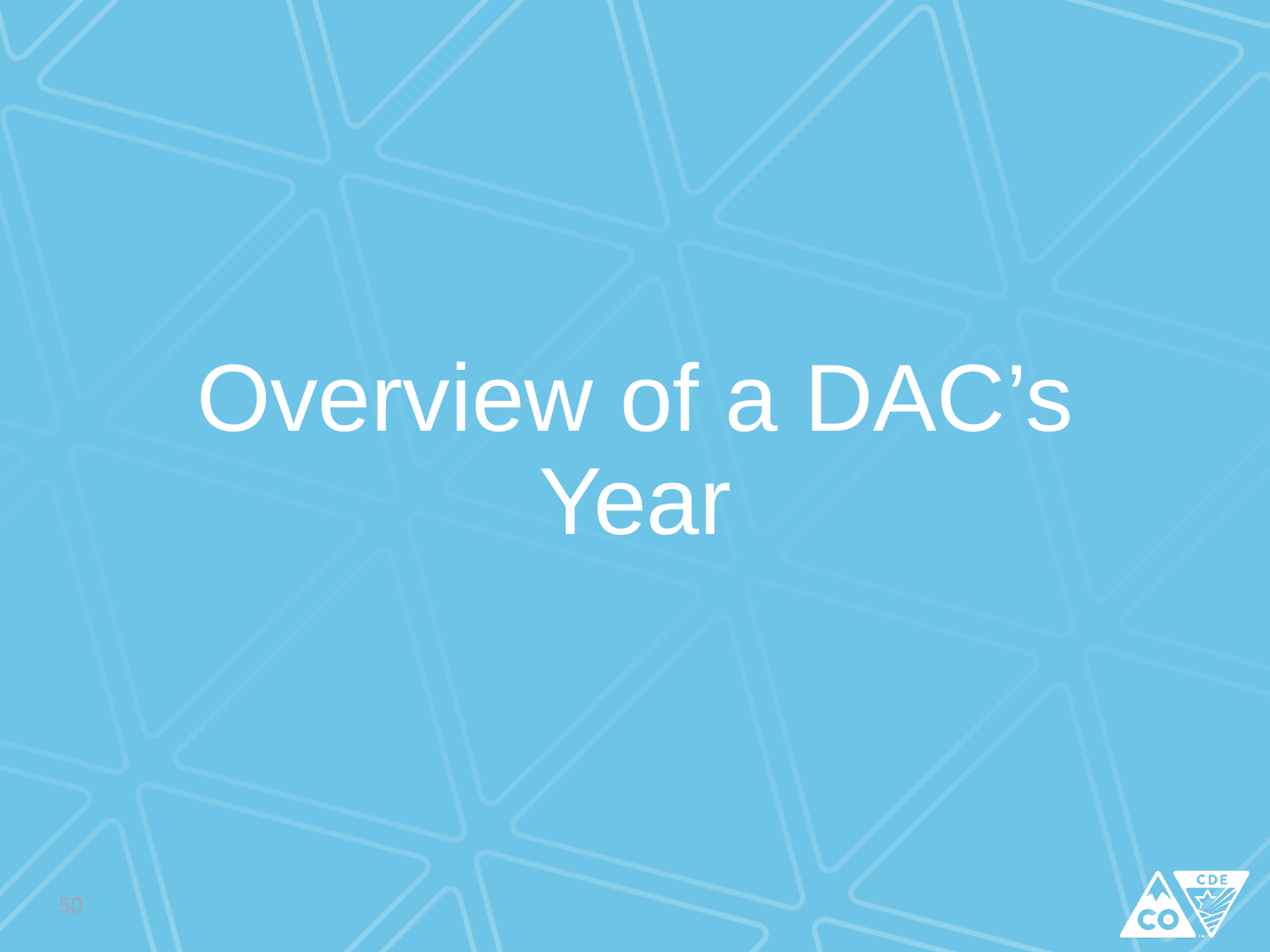

# Overview of a DAC’s Year
50